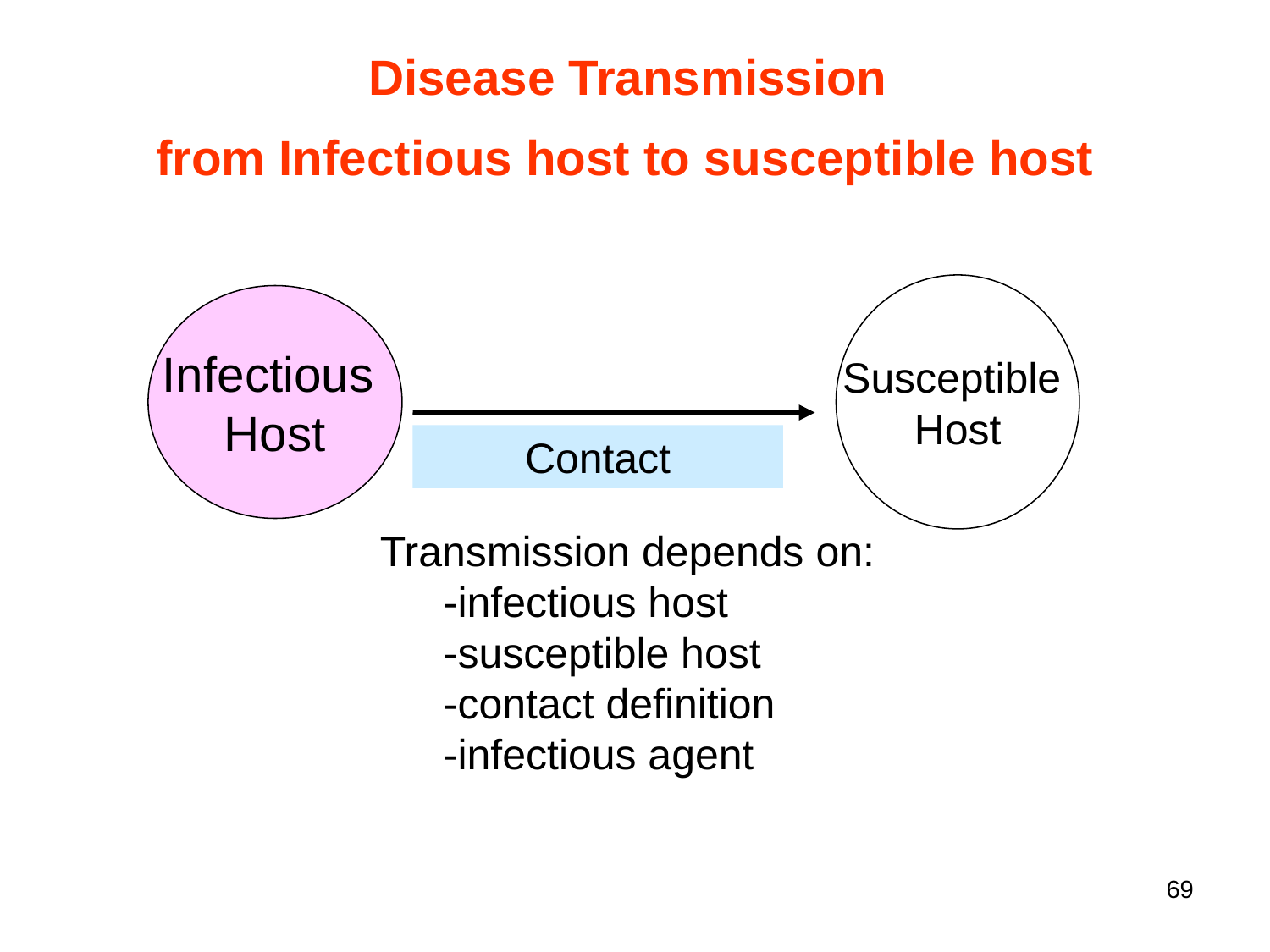

Disease Transmission
from Infectious host to susceptible host
Susceptible
Host
Infectious
Host

Contact
Transmission depends on:
-infectious host
-susceptible host
-contact definition
-infectious agent
69